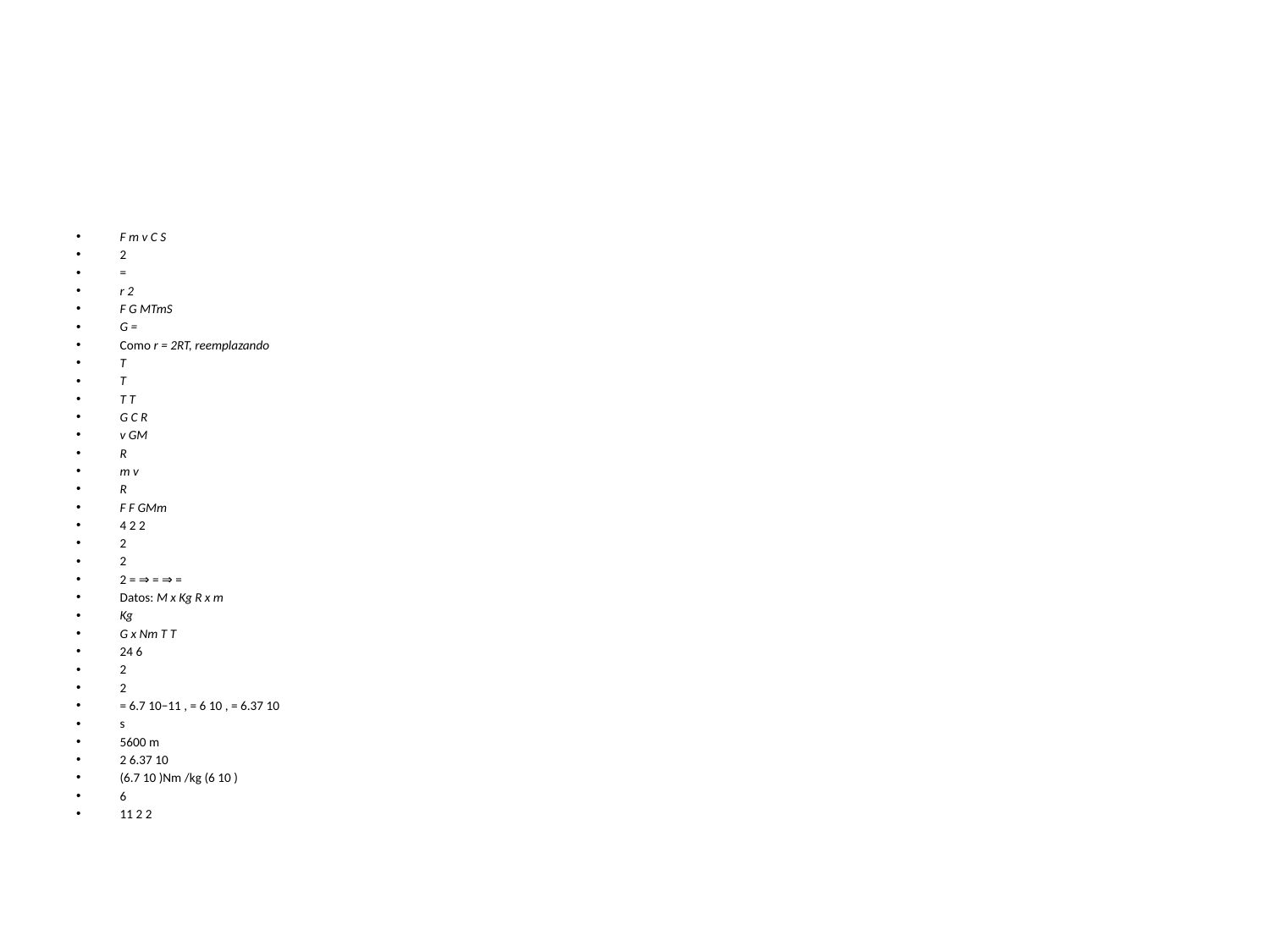

#
F m v C S
2
=
r 2
F G MTmS
G =
Como r = 2RT, reemplazando
T
T
T T
G C R
v GM
R
m v
R
F F GMm
4 2 2
2
2
2 = ⇒ = ⇒ =
Datos: M x Kg R x m
Kg
G x Nm T T
24 6
2
2
= 6.7 10−11 , = 6 10 , = 6.37 10
s
5600 m
2 6.37 10
(6.7 10 )Nm /kg (6 10 )
6
11 2 2